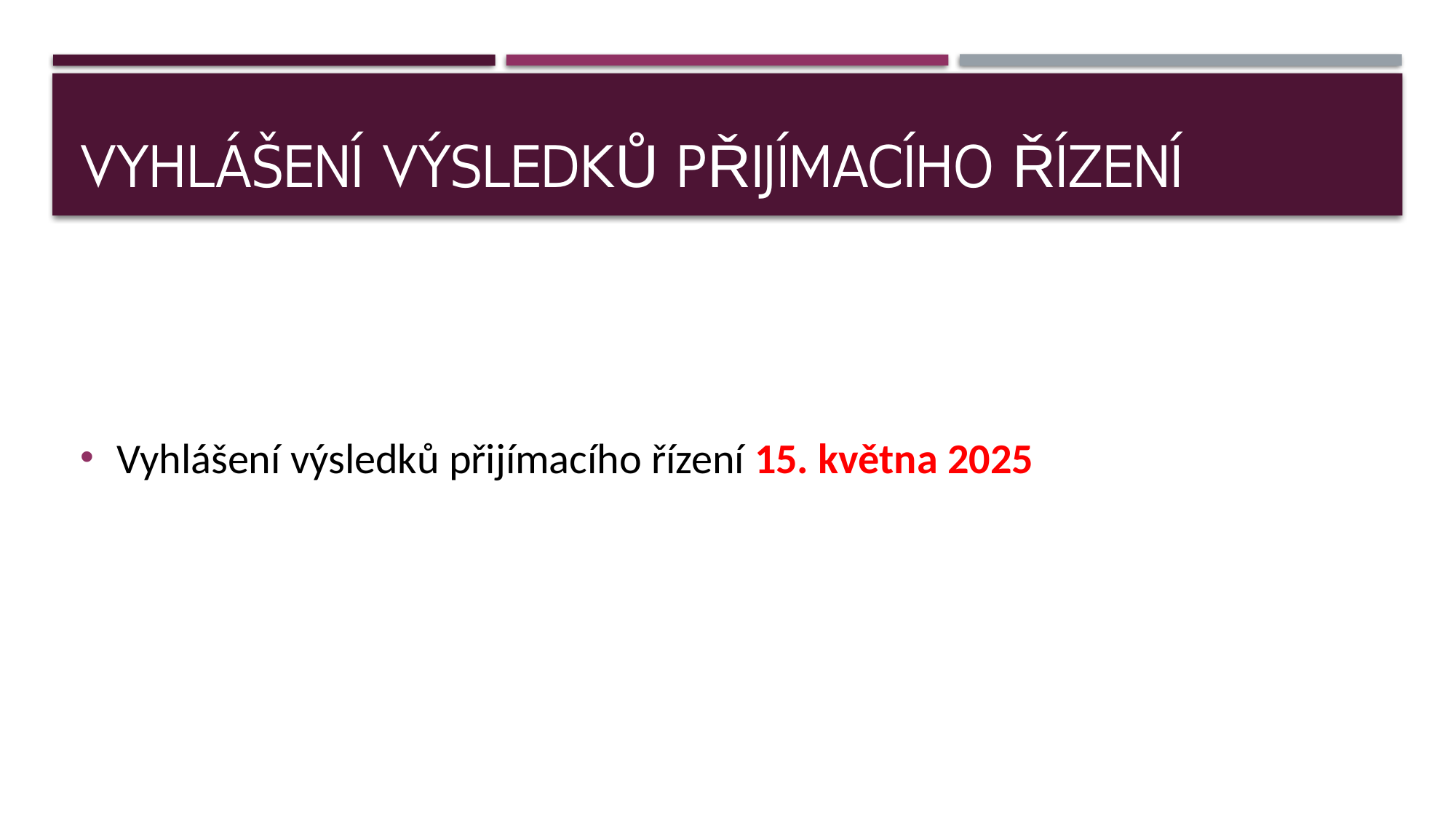

# Vyhlášení výsledků přijímacího řízení
Vyhlášení výsledků přijímacího řízení 15. května 2025